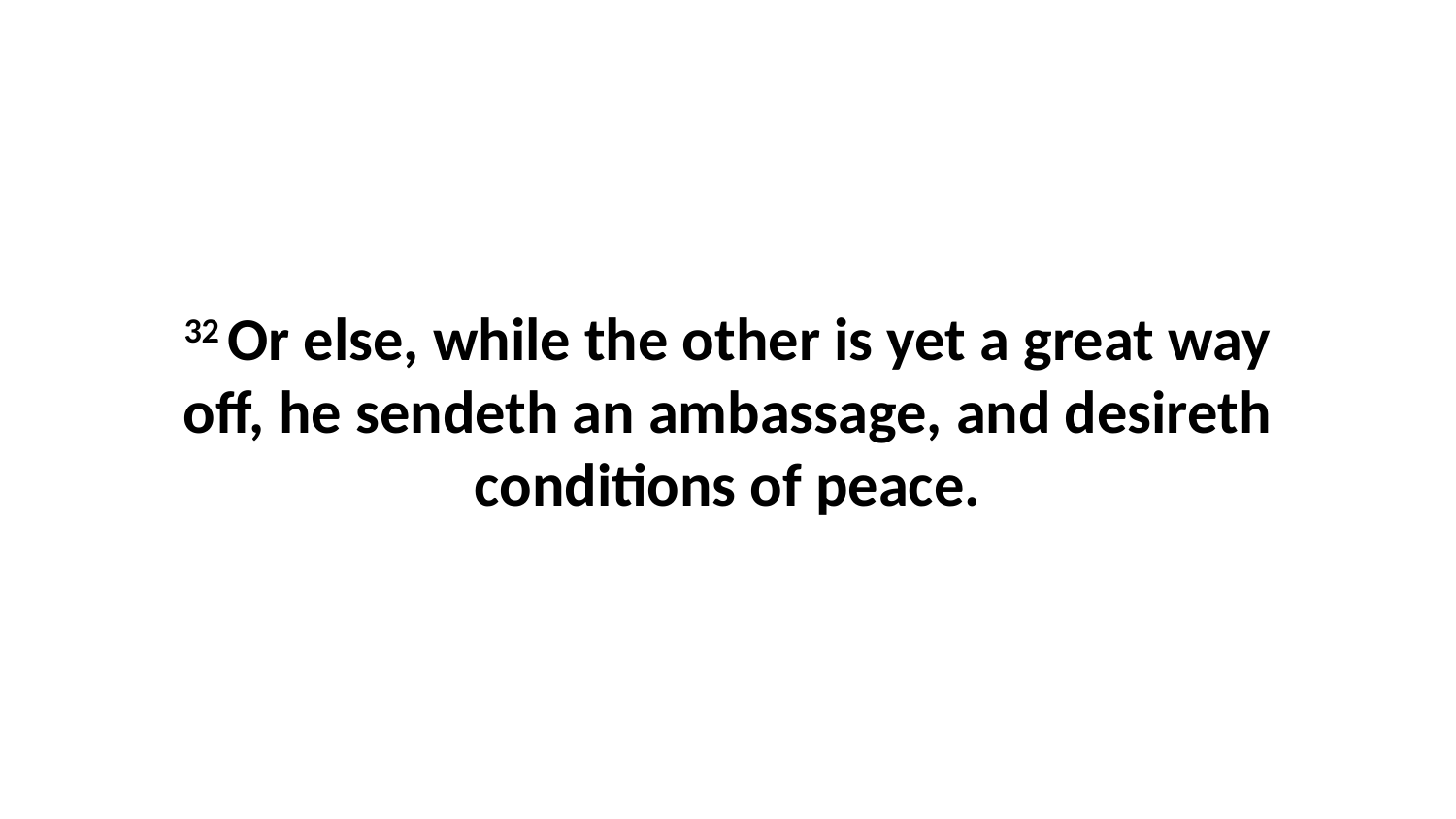

32 Or else, while the other is yet a great way off, he sendeth an ambassage, and desireth conditions of peace.